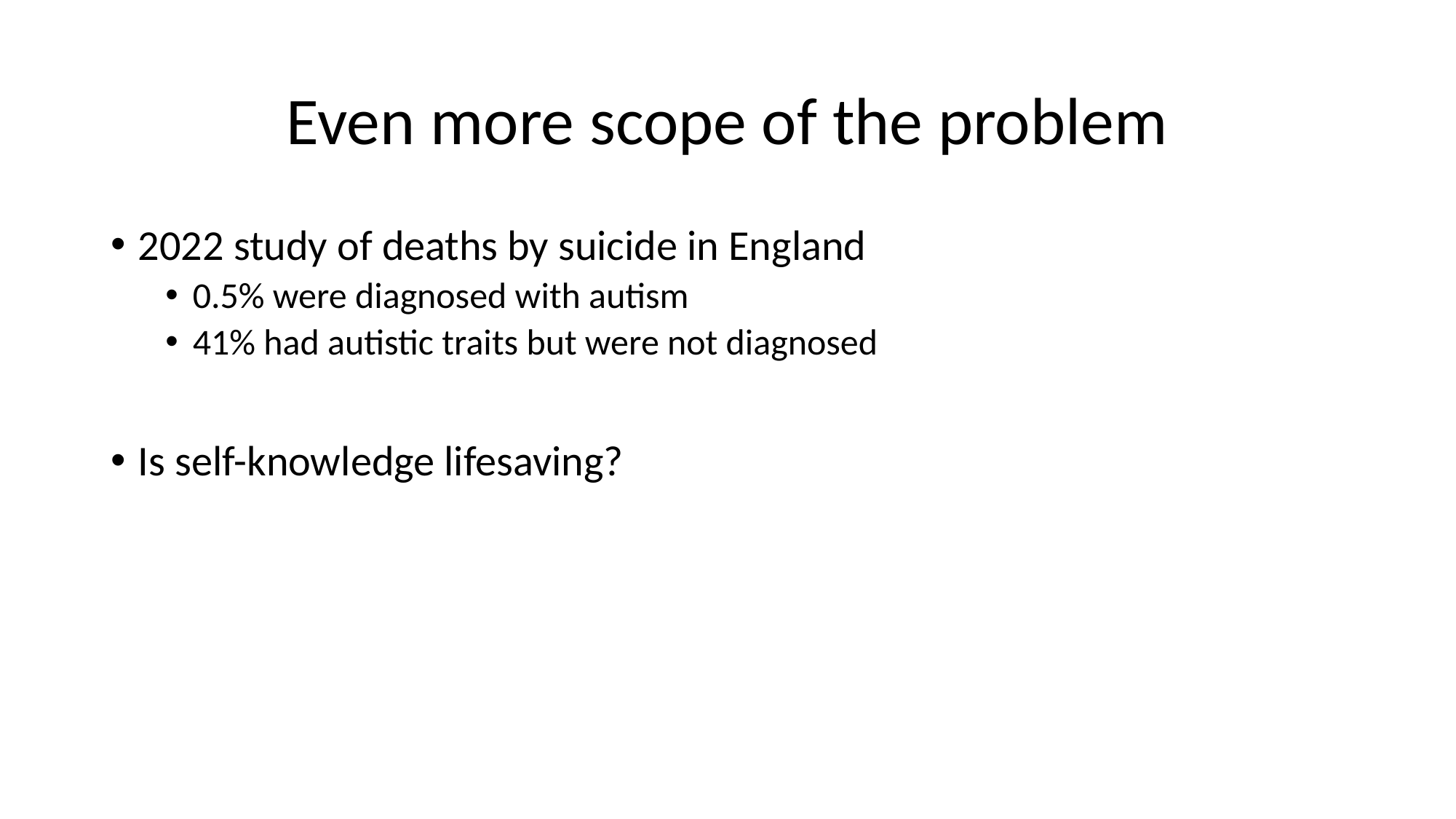

# Even more scope of the problem
2022 study of deaths by suicide in England
0.5% were diagnosed with autism
41% had autistic traits but were not diagnosed

Is self-knowledge lifesaving?